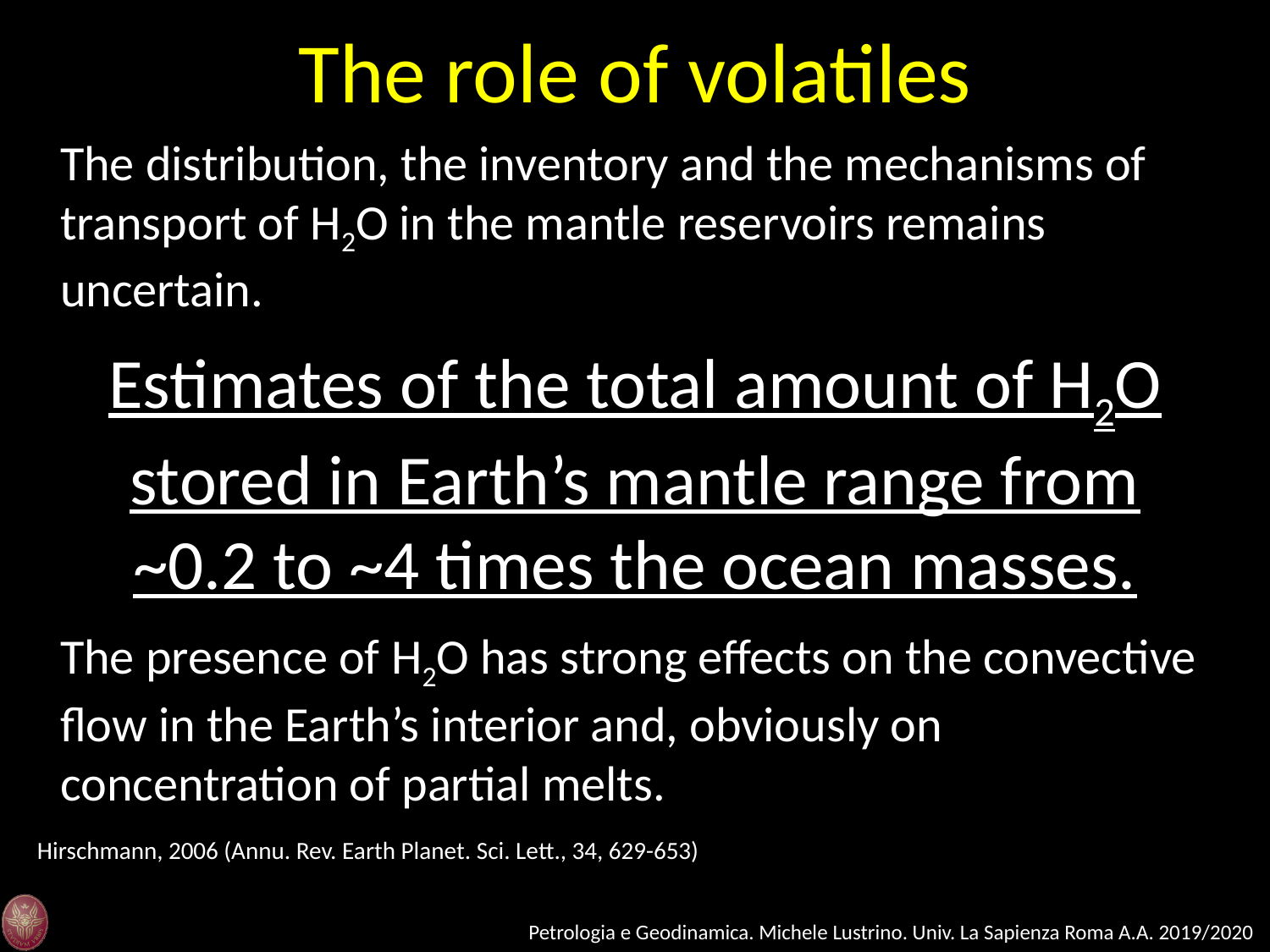

The role of volatiles
The distribution, the inventory and the mechanisms of transport of H2O in the mantle reservoirs remains uncertain.

Estimates of the total amount of H2O stored in Earth’s mantle range from ~0.2 to ~4 times the ocean masses.

The presence of H2O has strong effects on the convective flow in the Earth’s interior and, obviously on concentration of partial melts.
Hirschmann, 2006 (Annu. Rev. Earth Planet. Sci. Lett., 34, 629-653)